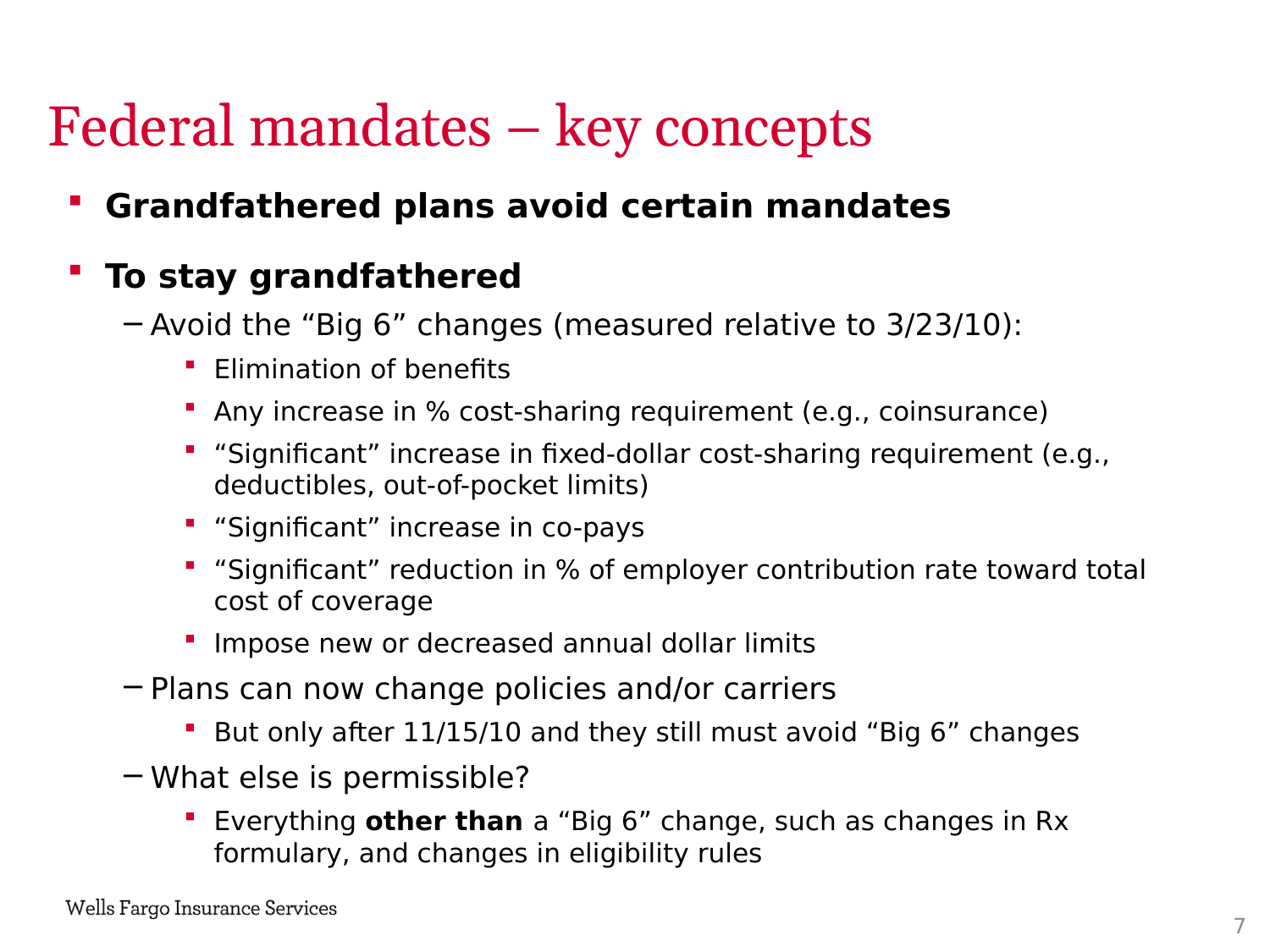

Federal mandates – key concepts

Grandfathered plans avoid certain mandates

To stay grandfathered
Avoid the “Big 6” changes (measured relative to 3/23/10):
Elimination of benefits
Any increase in % cost-sharing requirement (e.g., coinsurance)
“Significant” increase in fixed-dollar cost-sharing requirement (e.g., deductibles, out-of-pocket limits)
“Significant” increase in co-pays
“Significant” reduction in % of employer contribution rate toward total cost of coverage
Impose new or decreased annual dollar limits
Plans can now change policies and/or carriers
But only after 11/15/10 and they still must avoid “Big 6” changes
What else is permissible?
Everything other than a “Big 6” change, such as changes in Rx formulary, and changes in eligibility rules

7